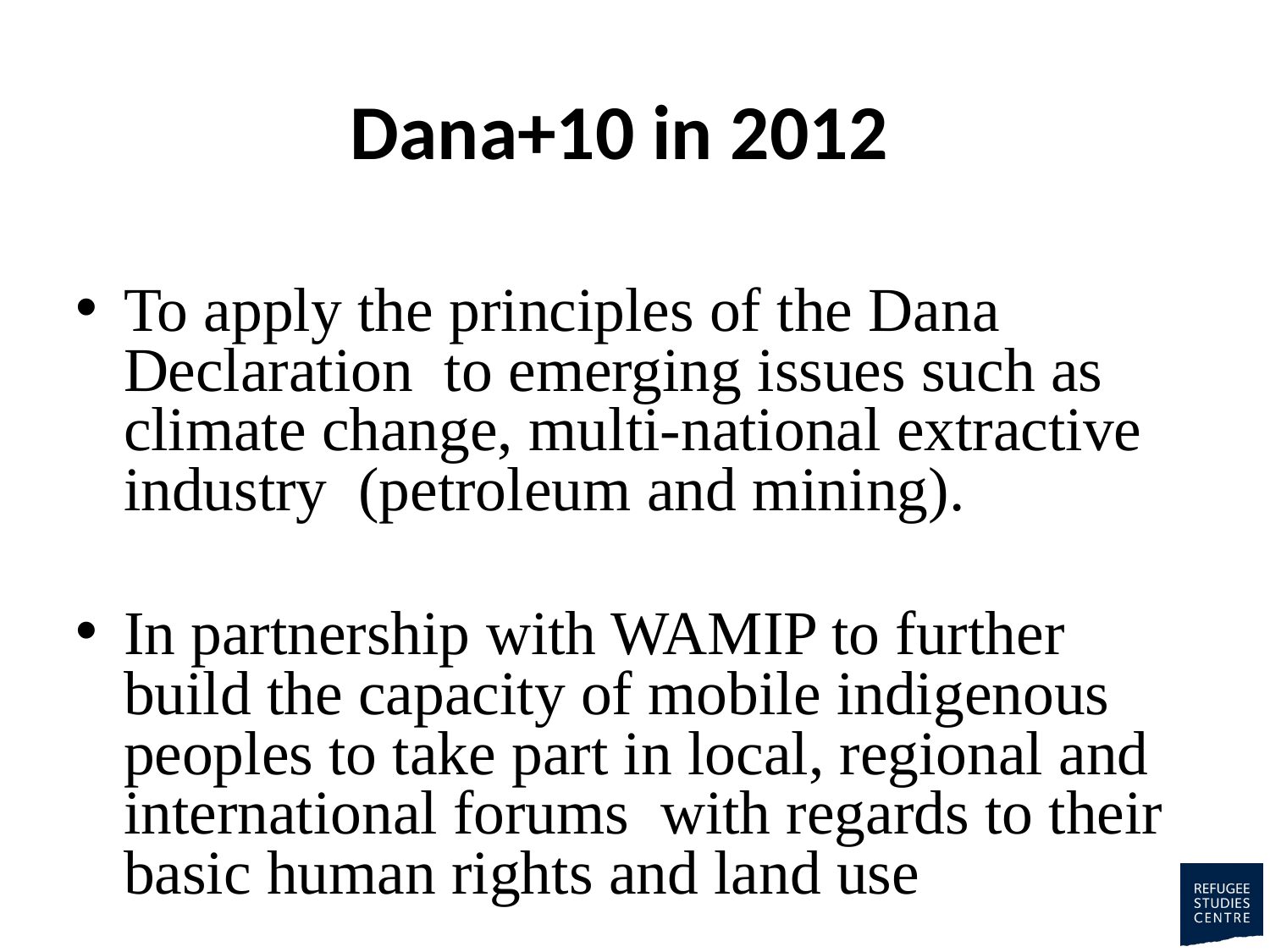

Dana+10 in 2012

To apply the principles of the Dana Declaration  to emerging issues such as climate change, multi-national extractive industry  (petroleum and mining).

In partnership with WAMIP to further build the capacity of mobile indigenous peoples to take part in local, regional and international forums  with regards to their basic human rights and land use